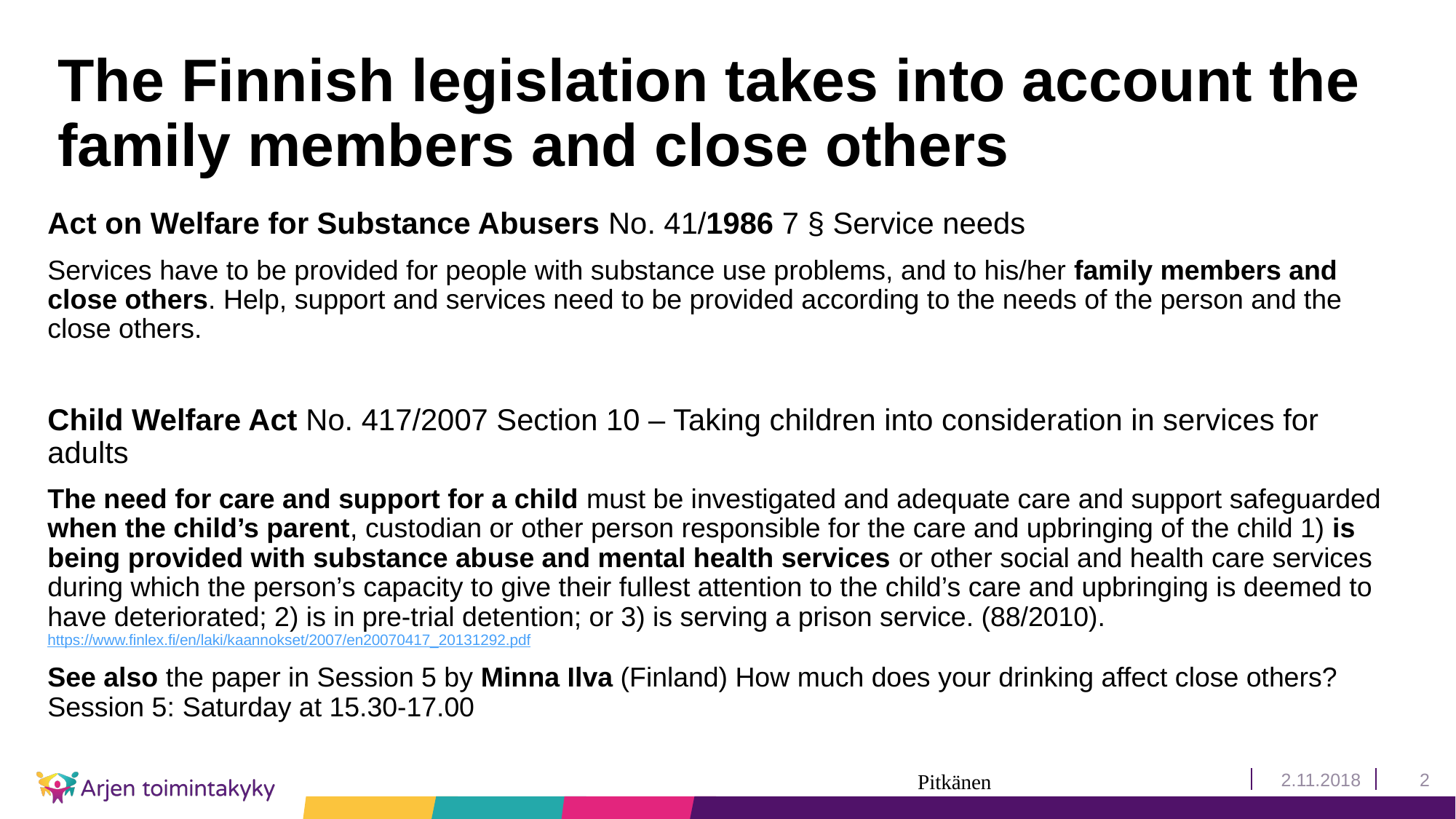

# The Finnish legislation takes into account the family members and close others
Act on Welfare for Substance Abusers No. 41/1986 7 § Service needs
Services have to be provided for people with substance use problems, and to his/her family members and close others. Help, support and services need to be provided according to the needs of the person and the close others.

Child Welfare Act No. 417/2007 Section 10 – Taking children into consideration in services for adults
The need for care and support for a child must be investigated and adequate care and support safeguarded when the child’s parent, custodian or other person responsible for the care and upbringing of the child 1) is being provided with substance abuse and mental health services or other social and health care services during which the person’s capacity to give their fullest attention to the child’s care and upbringing is deemed to have deteriorated; 2) is in pre-trial detention; or 3) is serving a prison service. (88/2010). https://www.finlex.fi/en/laki/kaannokset/2007/en20070417_20131292.pdf
See also the paper in Session 5 by Minna Ilva (Finland) How much does your drinking affect close others? Session 5: Saturday at 15.30-17.00
Pitkänen
2.11.2018
2